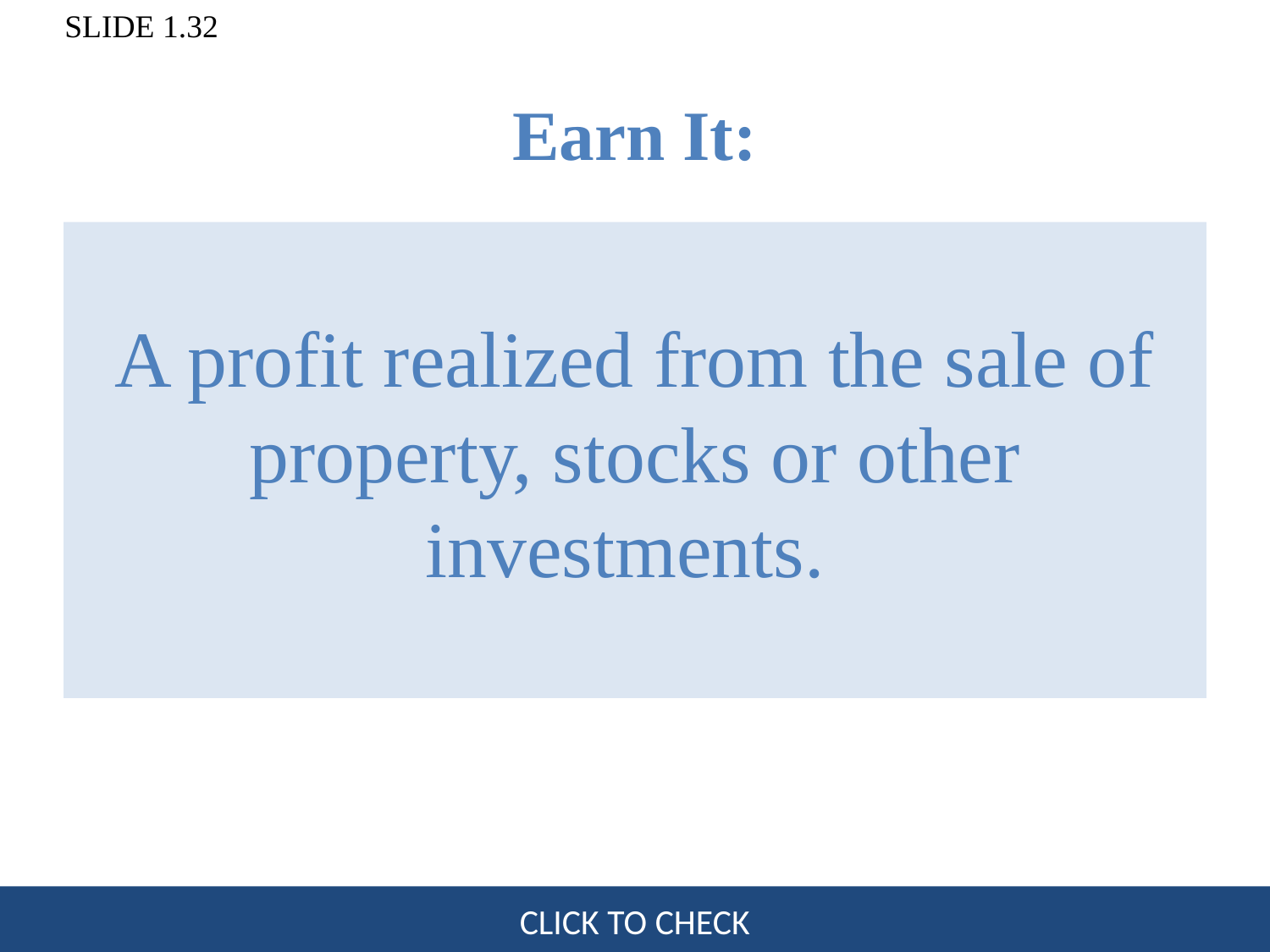

# Earn It:

A profit realized from the sale of property, stocks or other investments.
CLICK TO CHECK